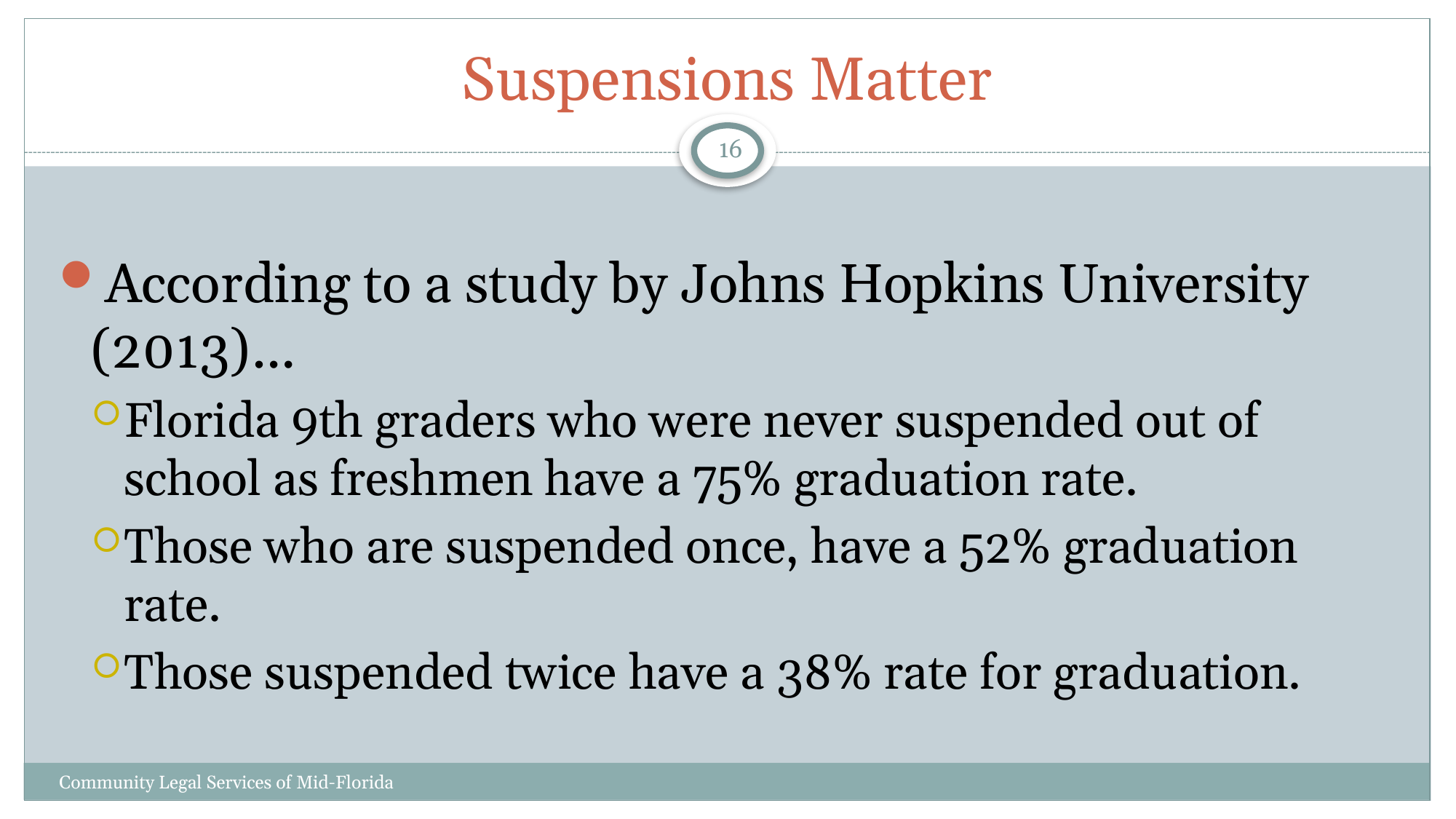

# Suspensions Matter
16

According to a study by Johns Hopkins University (2013)…
Florida 9th graders who were never suspended out of school as freshmen have a 75% graduation rate.
Those who are suspended once, have a 52% graduation rate.
Those suspended twice have a 38% rate for graduation.
Community Legal Services of Mid-Florida